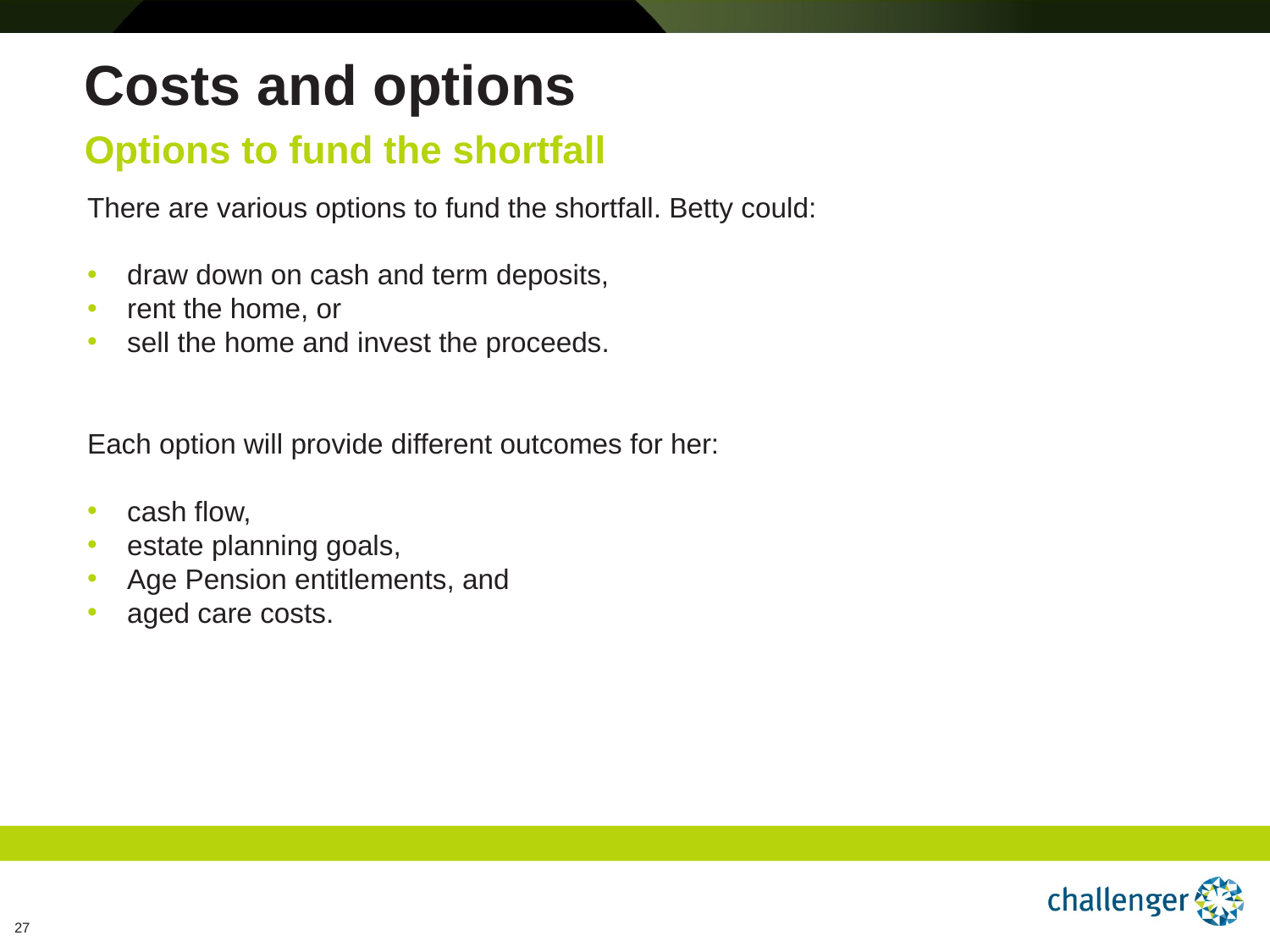

# Costs and options
Options to fund the shortfall
There are various options to fund the shortfall. Betty could:

draw down on cash and term deposits,
rent the home, or
sell the home and invest the proceeds.

Each option will provide different outcomes for her:

cash flow,
estate planning goals,
Age Pension entitlements, and
aged care costs.